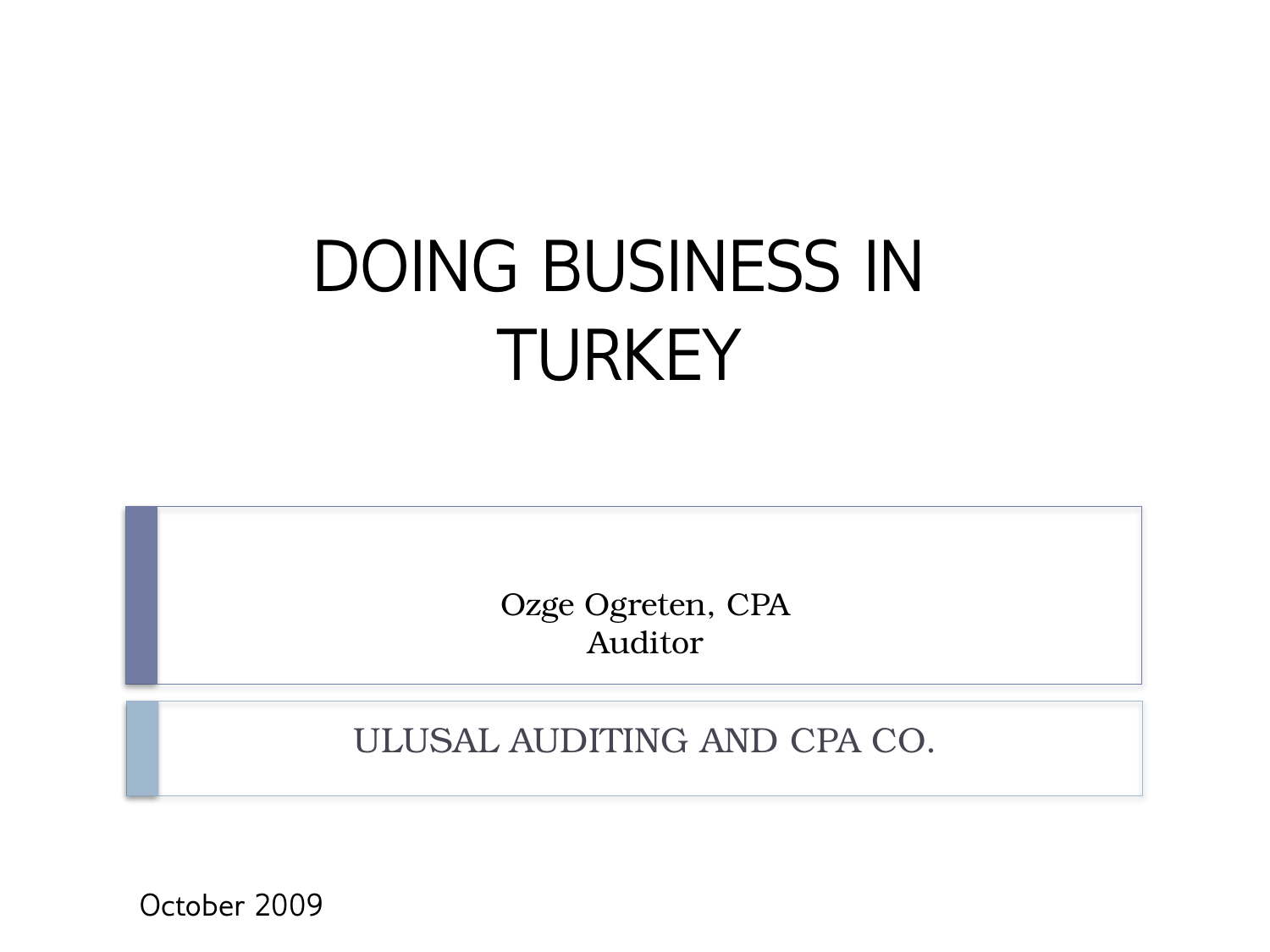

DOING BUSINESS IN TURKEY
# Ozge Ogreten, CPA Auditor
ULUSAL AUDITING AND CPA CO.
October 2009